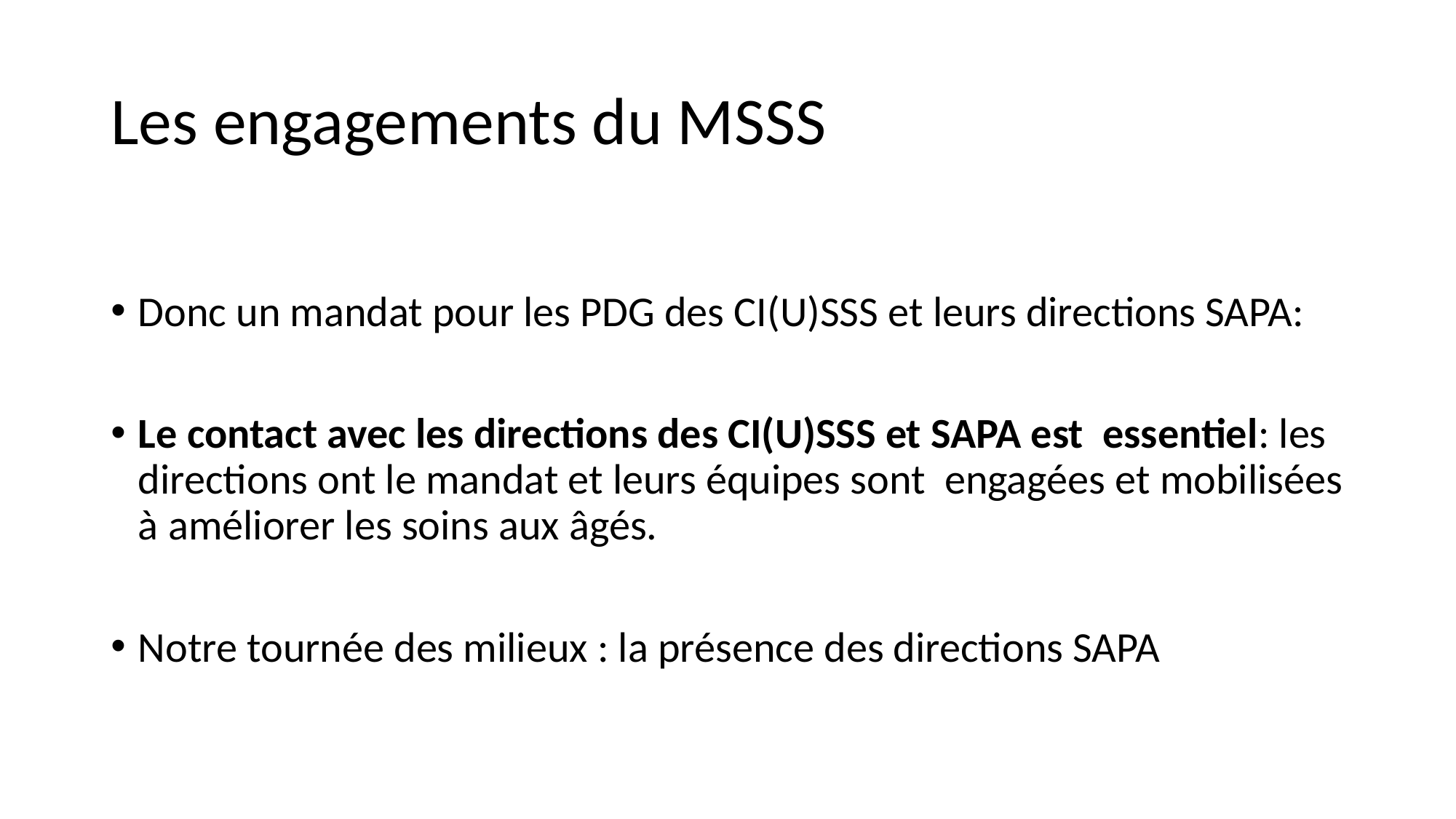

# Les engagements du MSSS

Donc un mandat pour les PDG des CI(U)SSS et leurs directions SAPA:

Le contact avec les directions des CI(U)SSS et SAPA est  essentiel: les directions ont le mandat et leurs équipes sont  engagées et mobilisées à améliorer les soins aux âgés.

Notre tournée des milieux : la présence des directions SAPA